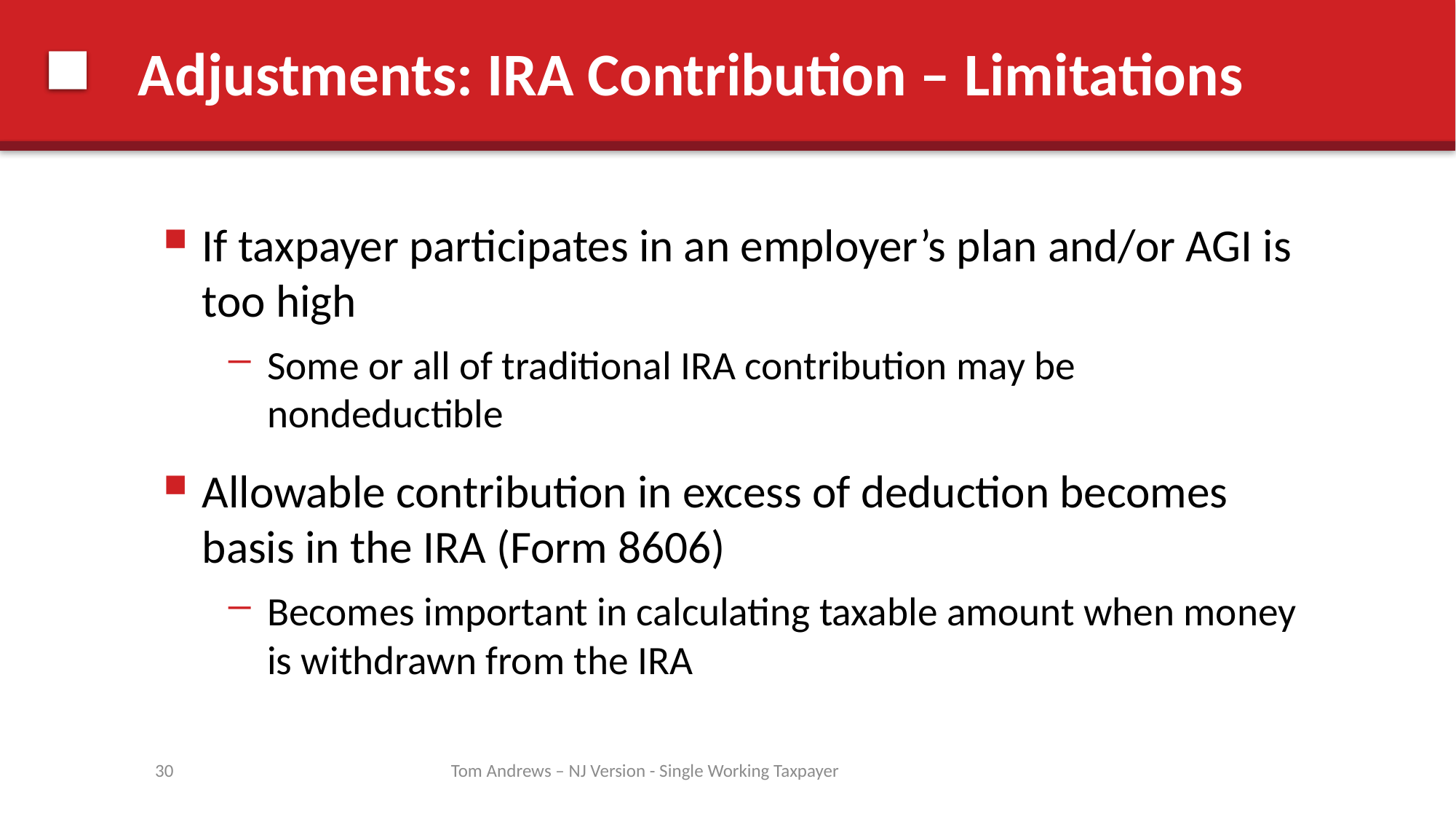

# Adjustments: IRA Contribution – Limitations
If taxpayer participates in an employer’s plan and/or AGI is too high
Some or all of traditional IRA contribution may be nondeductible
Allowable contribution in excess of deduction becomes basis in the IRA (Form 8606)
Becomes important in calculating taxable amount when money is withdrawn from the IRA

30
Tom Andrews – NJ Version - Single Working Taxpayer